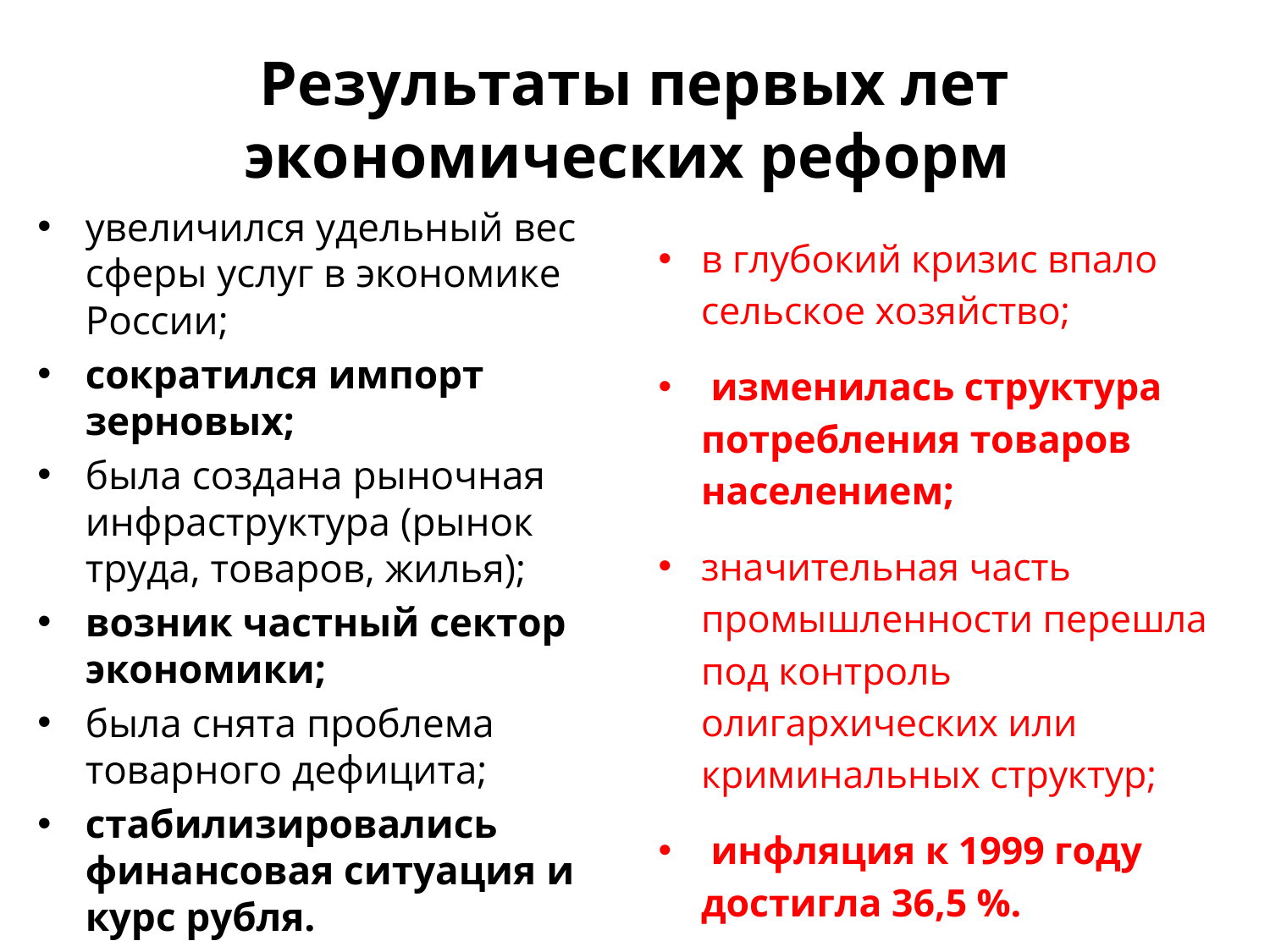

# Результаты первых лет экономических реформ
увеличился удельный вес сферы услуг в экономике России;
сократился импорт зерновых;
была создана рыночная инфраструктура (рынок труда, товаров, жилья);
возник частный сектор экономики;
была снята проблема товарного дефицита;
стабилизировались финансовая ситуация и курс рубля.
в глубокий кризис впало сельское хозяйство;
 изменилась структура потребления товаров населением;
значительная часть промышленности перешла под контроль олигархических или криминальных структур;
 инфляция к 1999 году достигла 36,5 %.